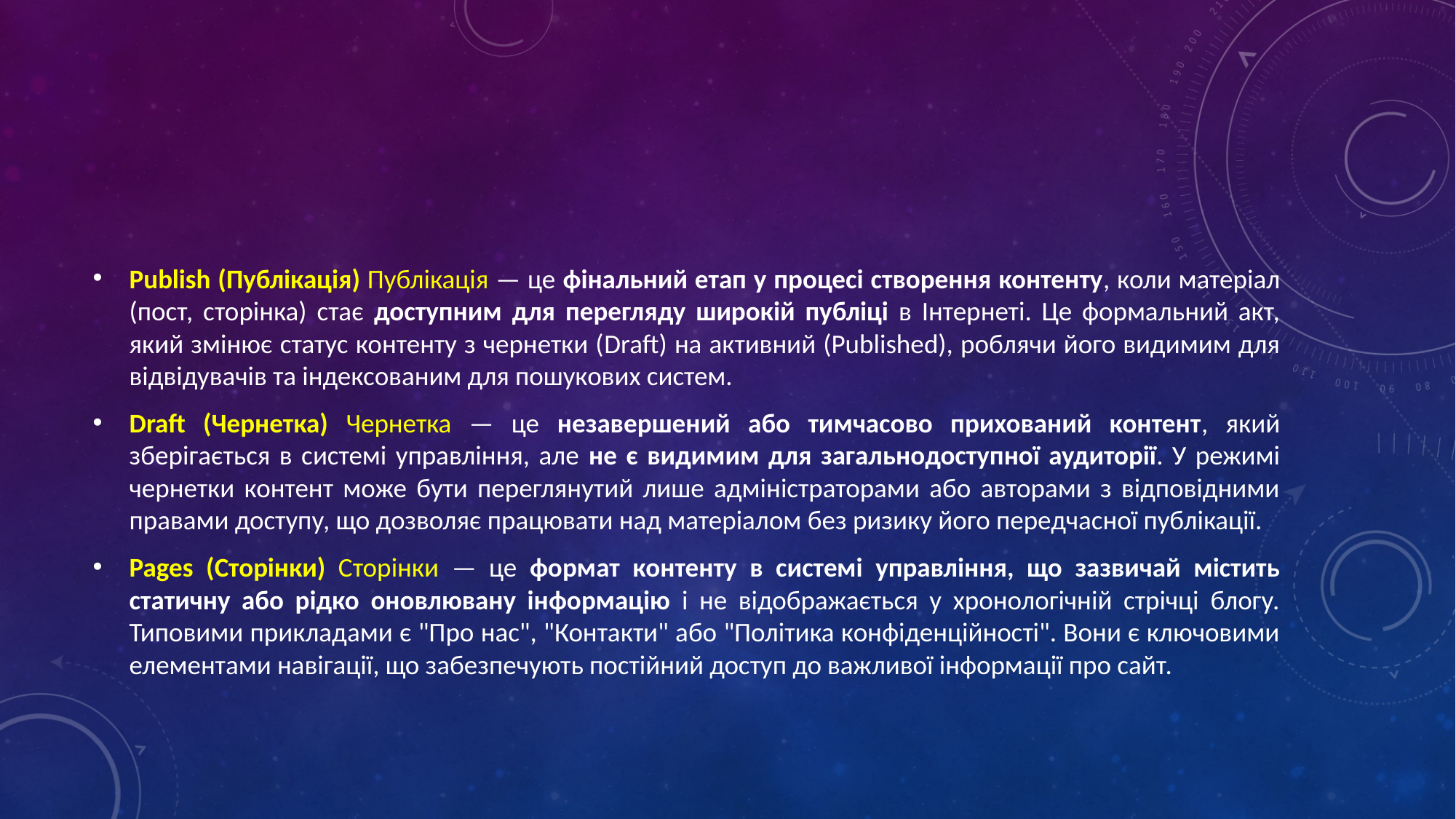

#
Publish (Публікація) Публікація — це фінальний етап у процесі створення контенту, коли матеріал (пост, сторінка) стає доступним для перегляду широкій публіці в Інтернеті. Це формальний акт, який змінює статус контенту з чернетки (Draft) на активний (Published), роблячи його видимим для відвідувачів та індексованим для пошукових систем.
Draft (Чернетка) Чернетка — це незавершений або тимчасово прихований контент, який зберігається в системі управління, але не є видимим для загальнодоступної аудиторії. У режимі чернетки контент може бути переглянутий лише адміністраторами або авторами з відповідними правами доступу, що дозволяє працювати над матеріалом без ризику його передчасної публікації.
Pages (Сторінки) Сторінки — це формат контенту в системі управління, що зазвичай містить статичну або рідко оновлювану інформацію і не відображається у хронологічній стрічці блогу. Типовими прикладами є "Про нас", "Контакти" або "Політика конфіденційності". Вони є ключовими елементами навігації, що забезпечують постійний доступ до важливої інформації про сайт.